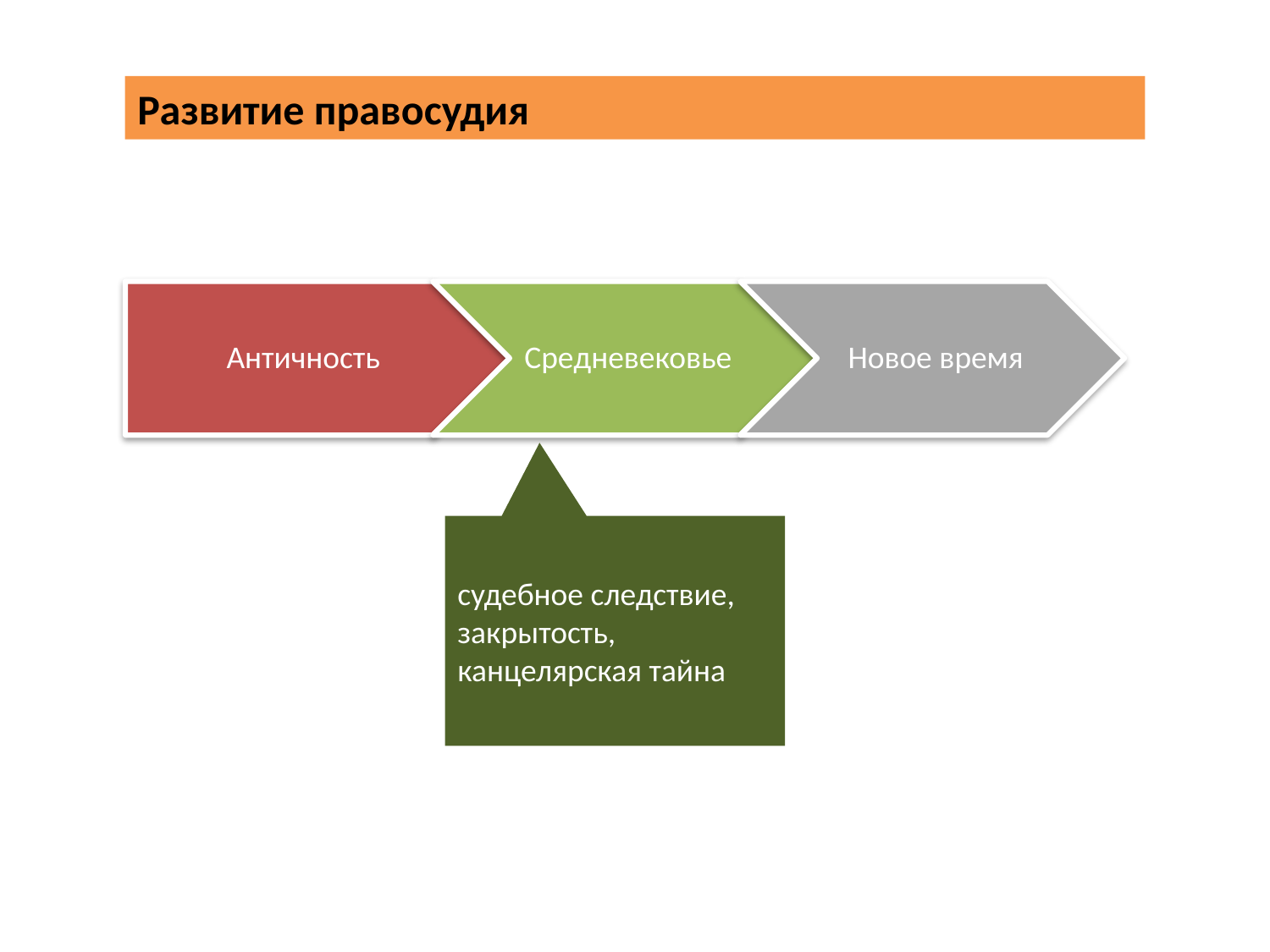

Античность
Средневековье
Новое время
Развитие правосудия
судебное следствие,
закрытость,
канцелярская тайна